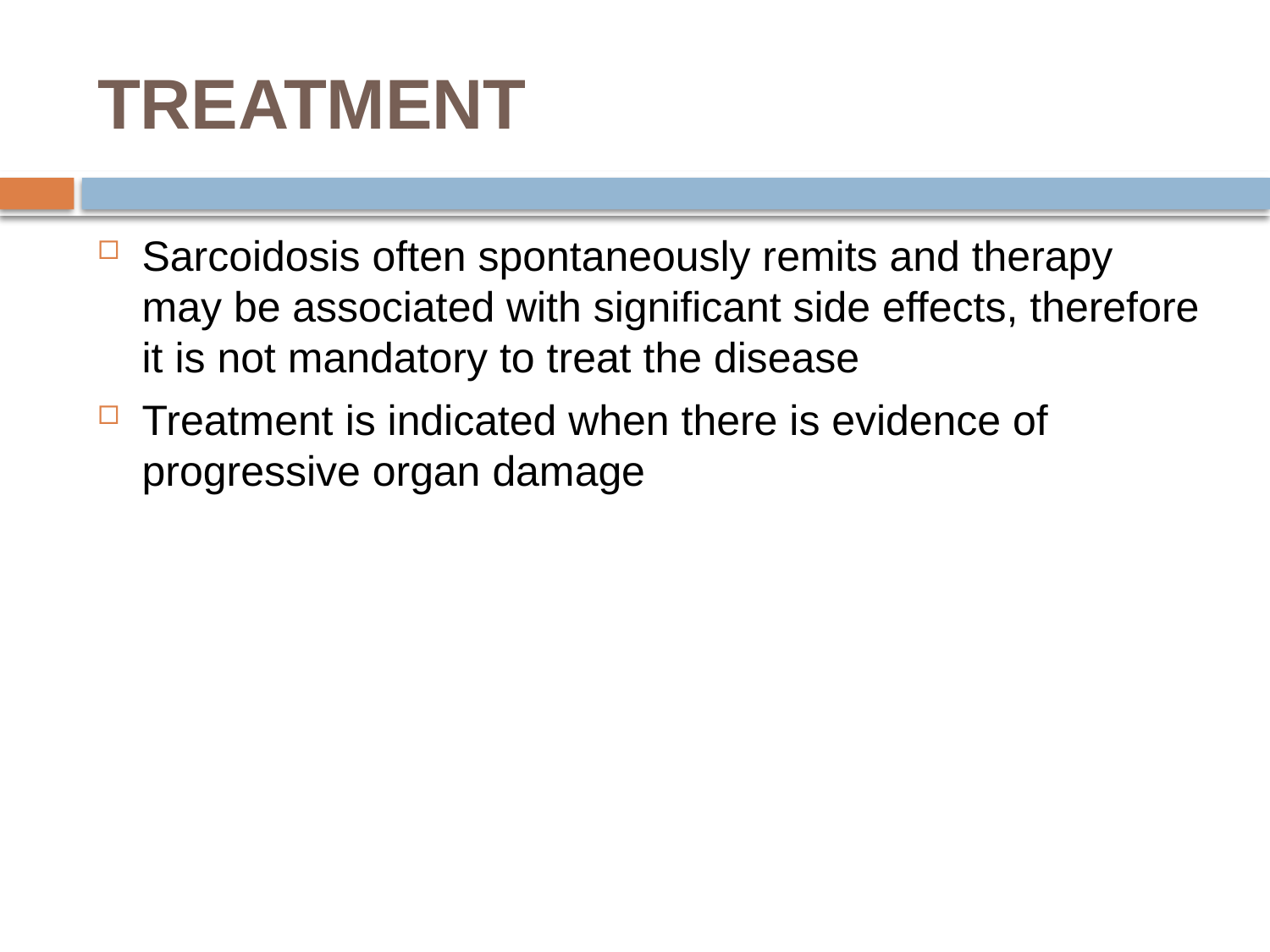

# TREATMENT
Sarcoidosis often spontaneously remits and therapy may be associated with significant side effects, therefore it is not mandatory to treat the disease
Treatment is indicated when there is evidence of progressive organ damage